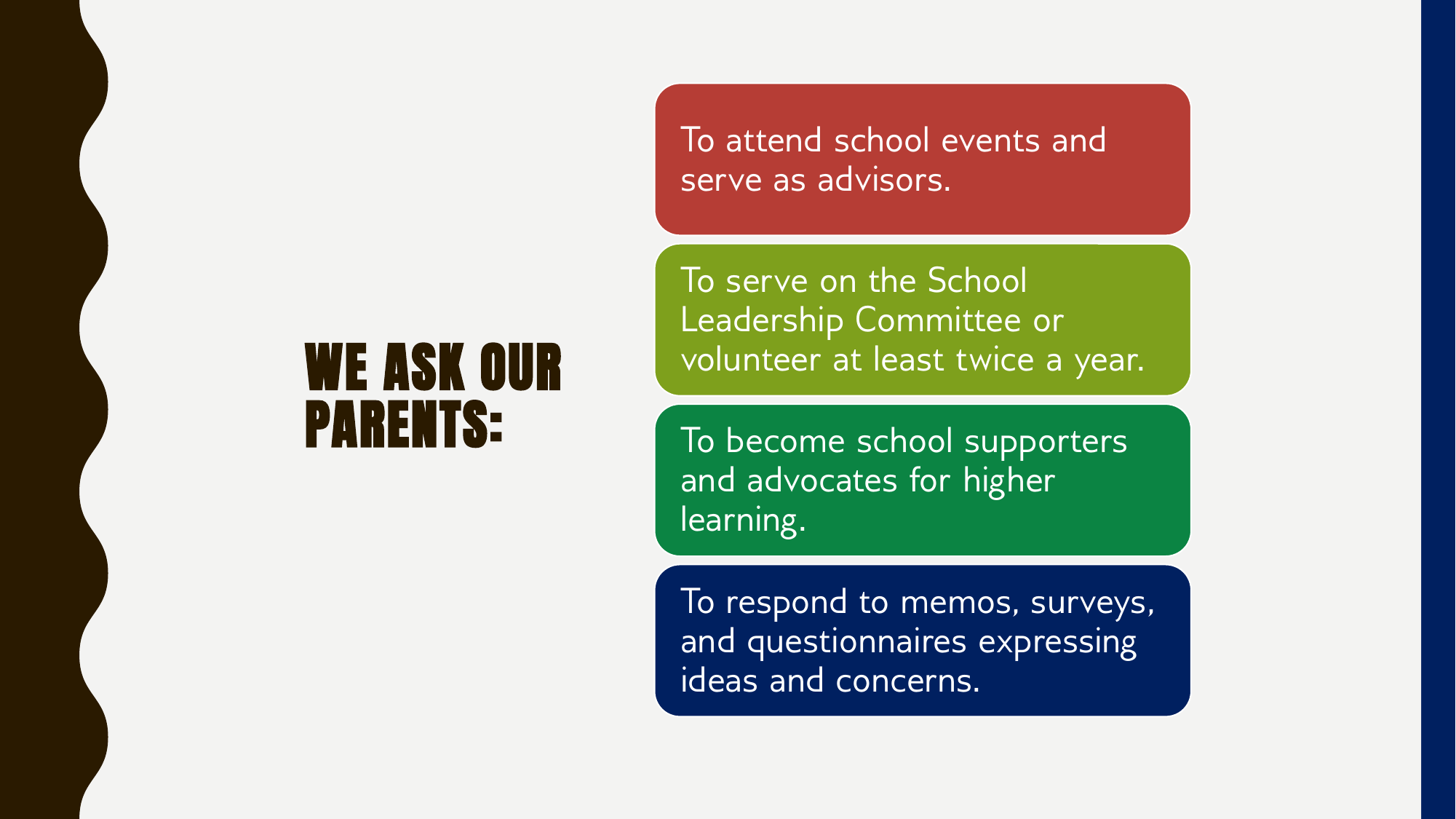

To attend school events and serve as advisors.
To serve on the School Leadership Committee or volunteer at least twice a year.
To become school supporters and advocates for higher learning.
To respond to memos, surveys, and questionnaires expressing ideas and concerns.
# We Ask Our Parents: